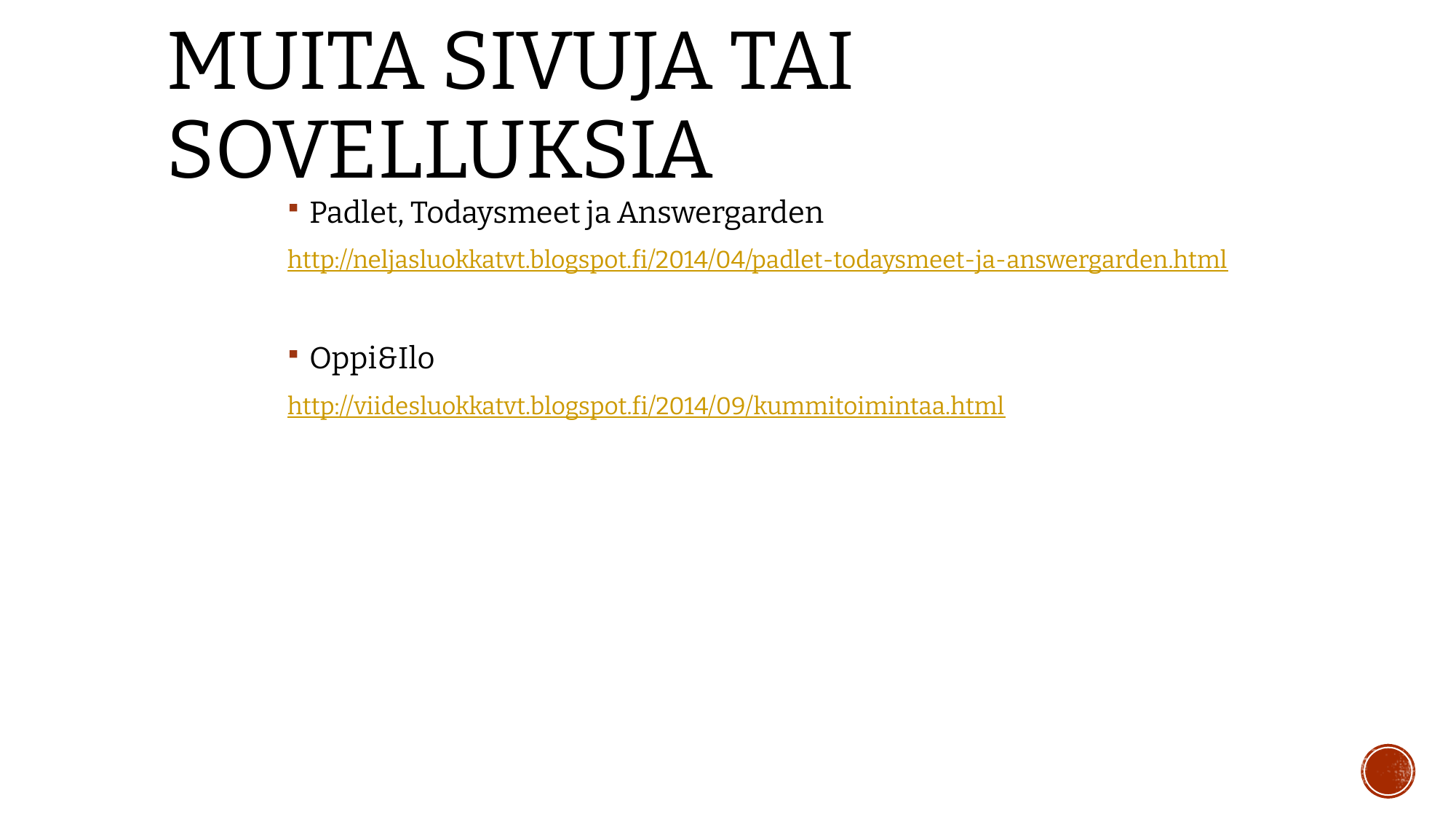

# Muita sivuja tai sovelluksia
Padlet, Todaysmeet ja Answergarden
http://neljasluokkatvt.blogspot.fi/2014/04/padlet-todaysmeet-ja-answergarden.html

Oppi&Ilo
http://viidesluokkatvt.blogspot.fi/2014/09/kummitoimintaa.html